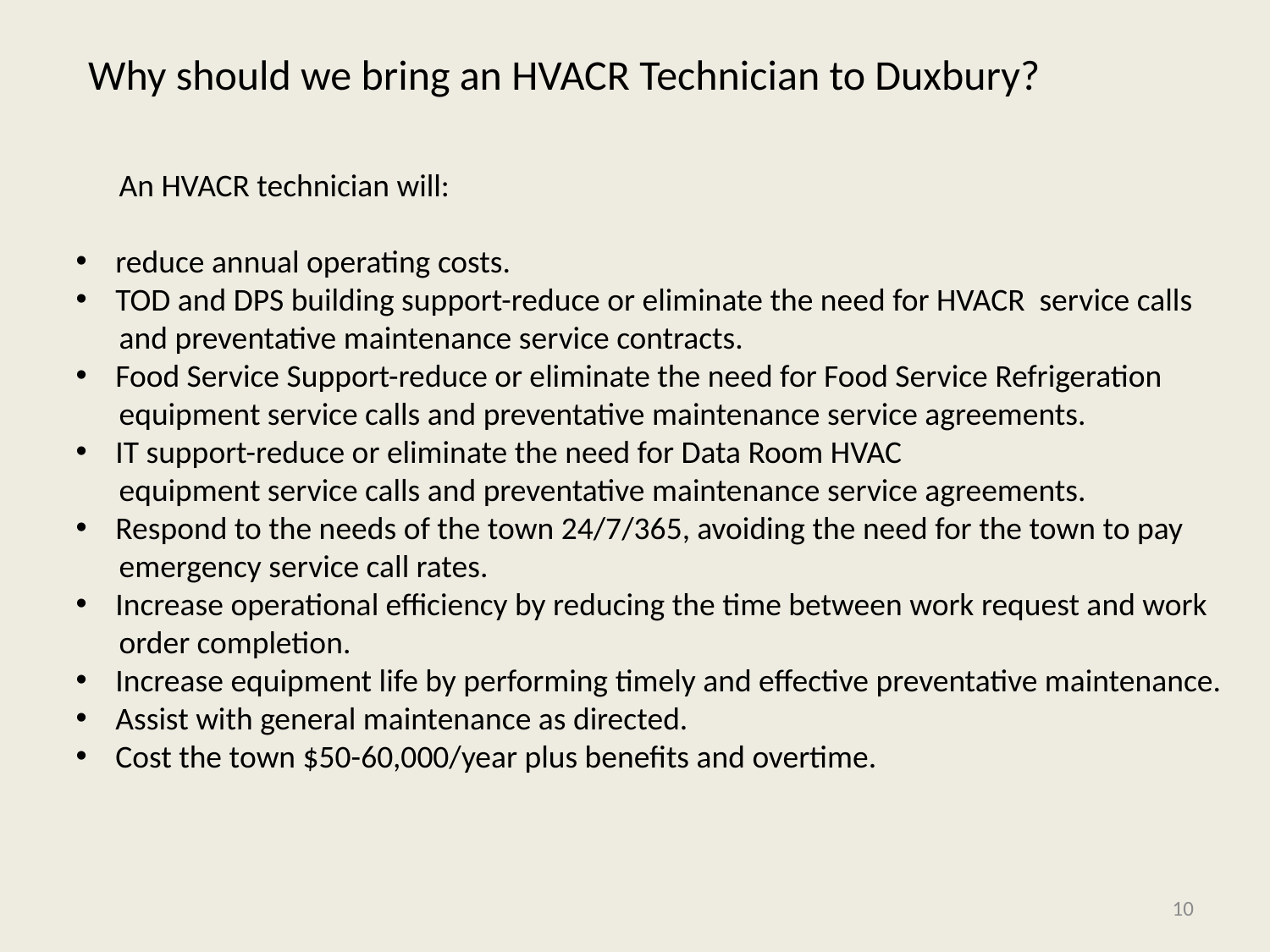

Why should we bring an HVACR Technician to Duxbury?
      An HVACR technician will:

reduce annual operating costs.
TOD and DPS building support-reduce or eliminate the need for HVACR  service calls
      and preventative maintenance service contracts.
Food Service Support-reduce or eliminate the need for Food Service Refrigeration
      equipment service calls and preventative maintenance service agreements.
IT support-reduce or eliminate the need for Data Room HVAC
      equipment service calls and preventative maintenance service agreements.
Respond to the needs of the town 24/7/365, avoiding the need for the town to pay
      emergency service call rates.
Increase operational efficiency by reducing the time between work request and work
      order completion.
Increase equipment life by performing timely and effective preventative maintenance.
Assist with general maintenance as directed.
Cost the town $50-60,000/year plus benefits and overtime.

10